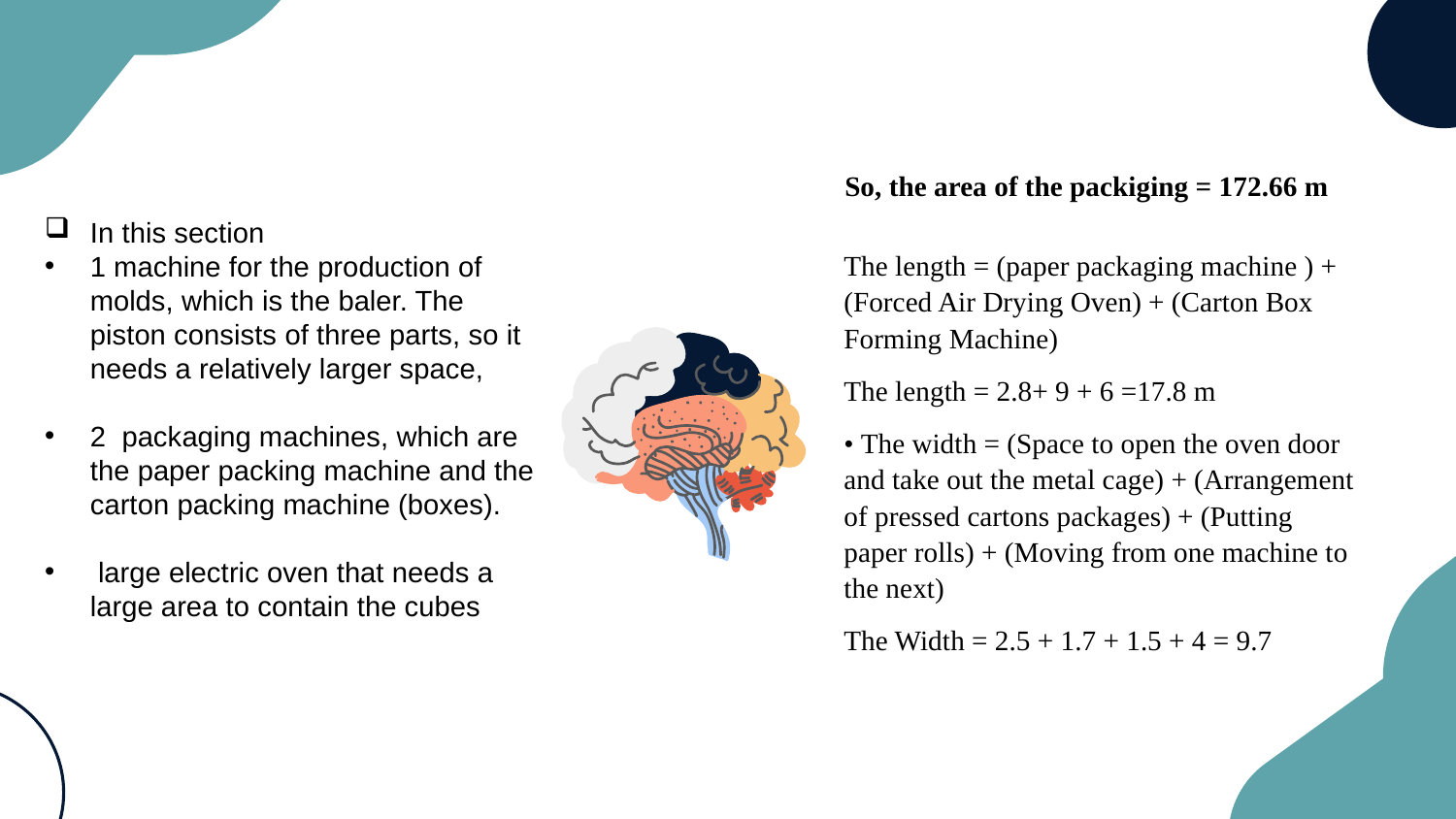

So, the area of the packiging = 172.66 m
In this section
1 machine for the production of molds, which is the baler. The piston consists of three parts, so it needs a relatively larger space,

2  packaging machines, which are the paper packing machine and the carton packing machine (boxes).

 large electric oven that needs a large area to contain the cubes
The length = (paper packaging machine ) + (Forced Air Drying Oven) + (Carton Box Forming Machine)
The length = 2.8+ 9 + 6 =17.8 m
• The width = (Space to open the oven door and take out the metal cage) + (Arrangement of pressed cartons packages) + (Putting paper rolls) + (Moving from one machine to the next)
The Width = 2.5 + 1.7 + 1.5 + 4 = 9.7